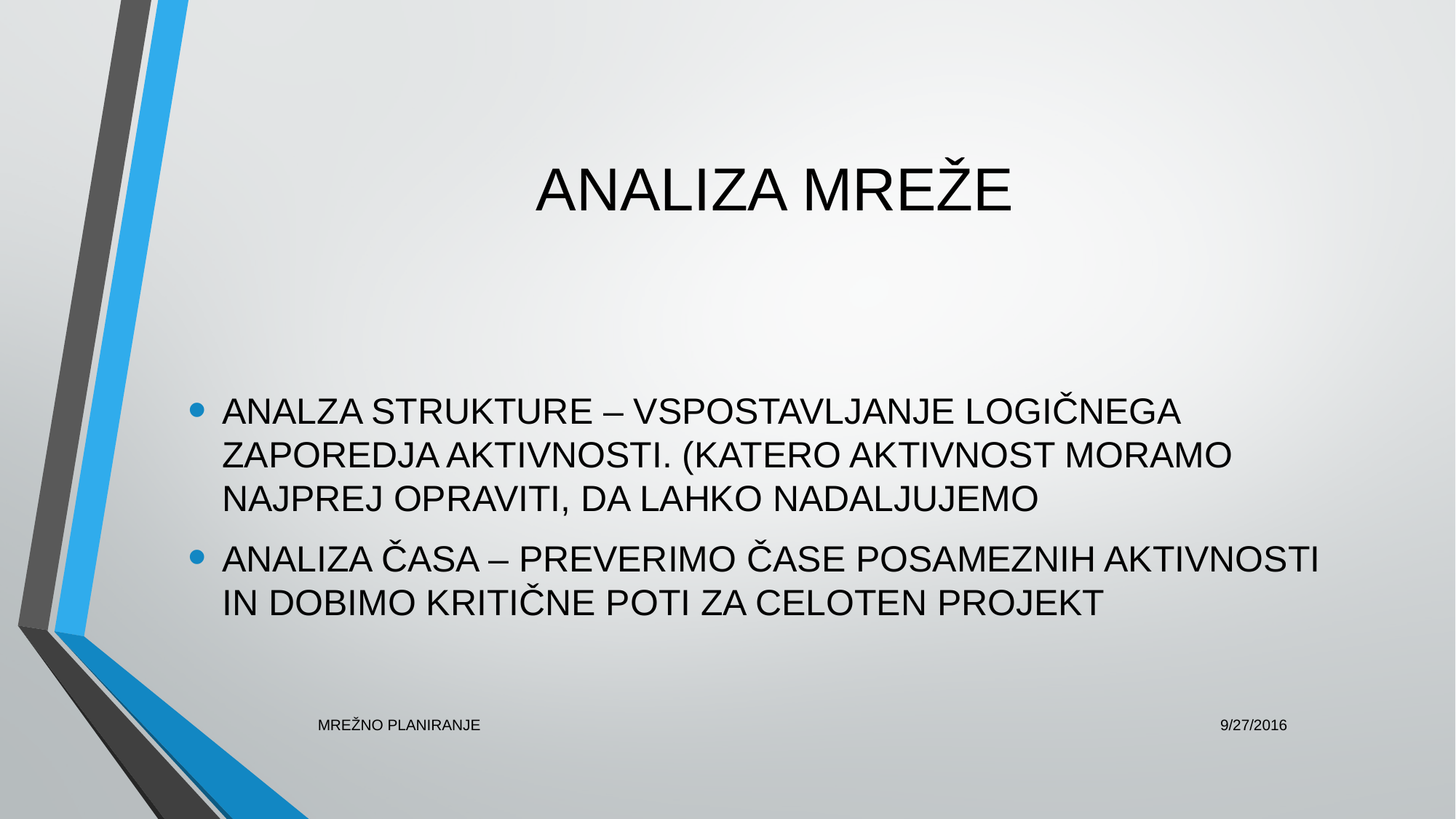

# ANALIZA MREŽE
ANALZA STRUKTURE – VSPOSTAVLJANJE LOGIČNEGA ZAPOREDJA AKTIVNOSTI. (KATERO AKTIVNOST MORAMO NAJPREJ OPRAVITI, DA LAHKO NADALJUJEMO
ANALIZA ČASA – PREVERIMO ČASE POSAMEZNIH AKTIVNOSTI IN DOBIMO KRITIČNE POTI ZA CELOTEN PROJEKT
MREŽNO PLANIRANJE
9/27/2016